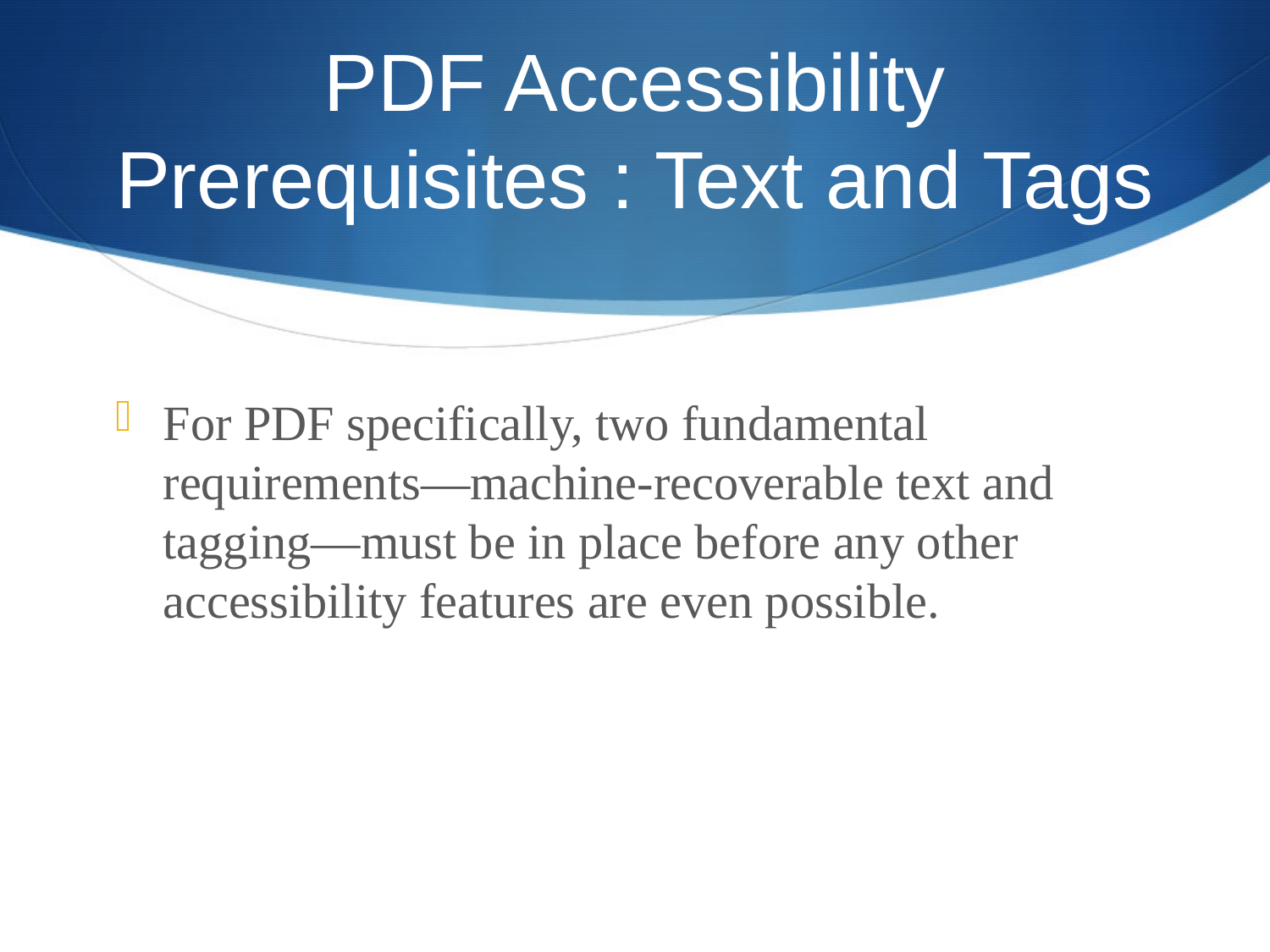

# PDF Accessibility Prerequisites : Text and Tags
For PDF specifically, two fundamental requirements—machine-recoverable text and tagging—must be in place before any other accessibility features are even possible.